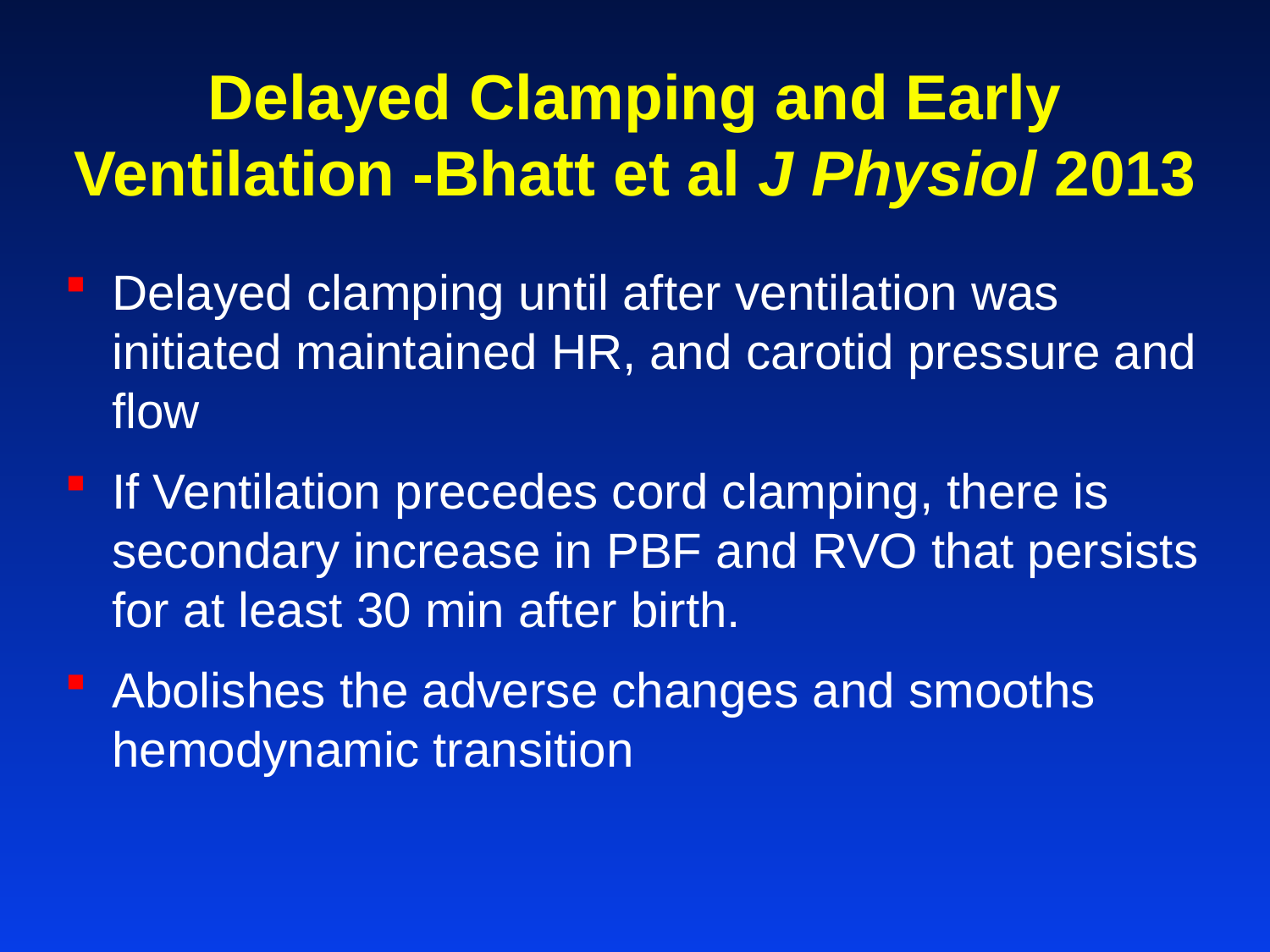

# Delayed Clamping and Early Ventilation -Bhatt et al J Physiol 2013
Delayed clamping until after ventilation was initiated maintained HR, and carotid pressure and flow
If Ventilation precedes cord clamping, there is secondary increase in PBF and RVO that persists for at least 30 min after birth.
Abolishes the adverse changes and smooths hemodynamic transition